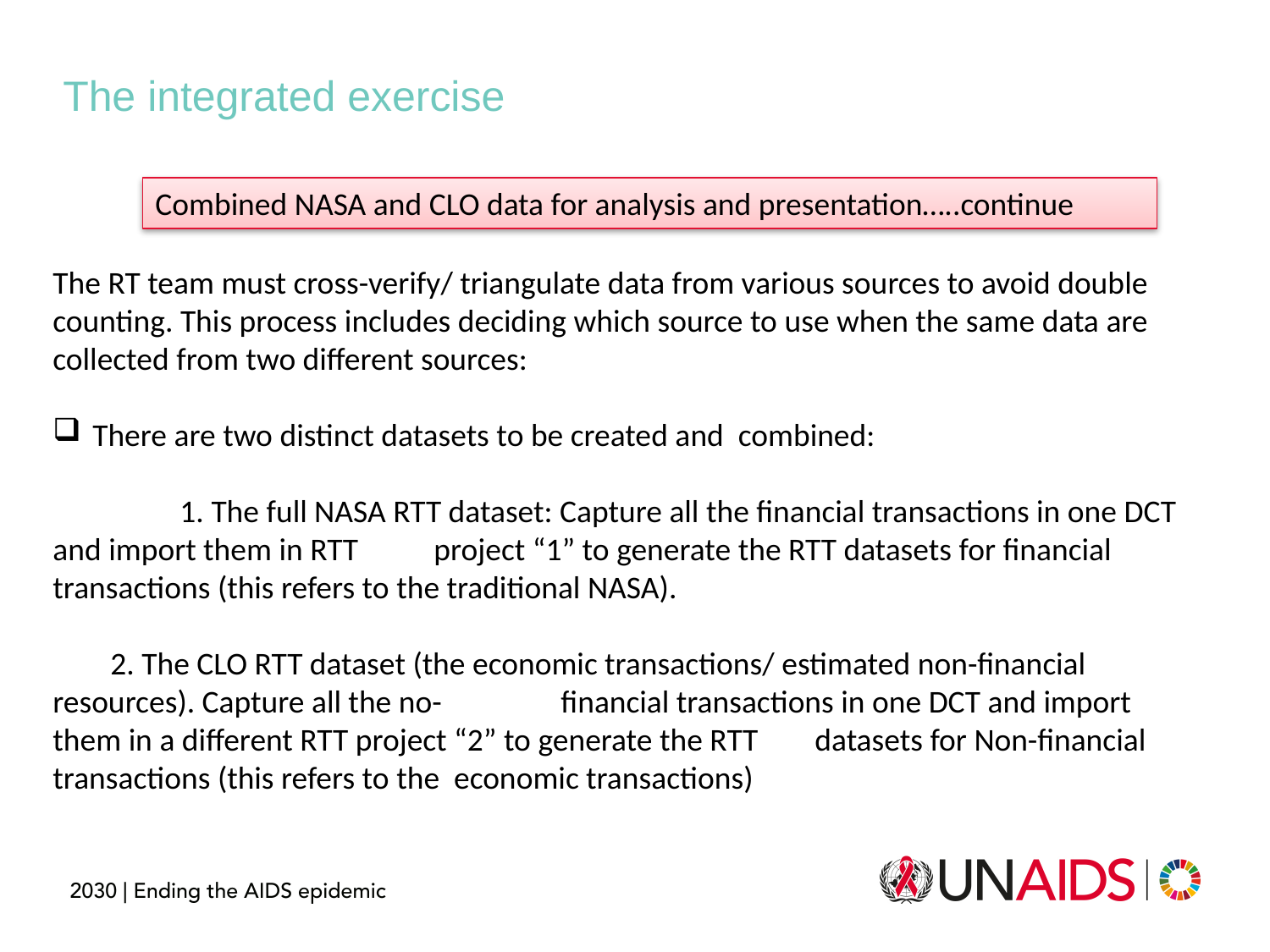

The integrated exercise
Combined NASA and CLO data for analysis and presentation…..continue
The RT team must cross-verify/ triangulate data from various sources to avoid double counting. This process includes deciding which source to use when the same data are collected from two different sources:

There are two distinct datasets to be created and  combined:

	1. The full NASA RTT dataset: Capture all the financial transactions in one DCT and import them in RTT  	project “1” to generate the RTT datasets for financial transactions (this refers to the traditional NASA).

        2. The CLO RTT dataset (the economic transactions/ estimated non-financial resources). Capture all the no-	financial transactions in one DCT and import 	them in a different RTT project “2” to generate the RTT 	datasets for Non-financial transactions (this refers to the  economic transactions)